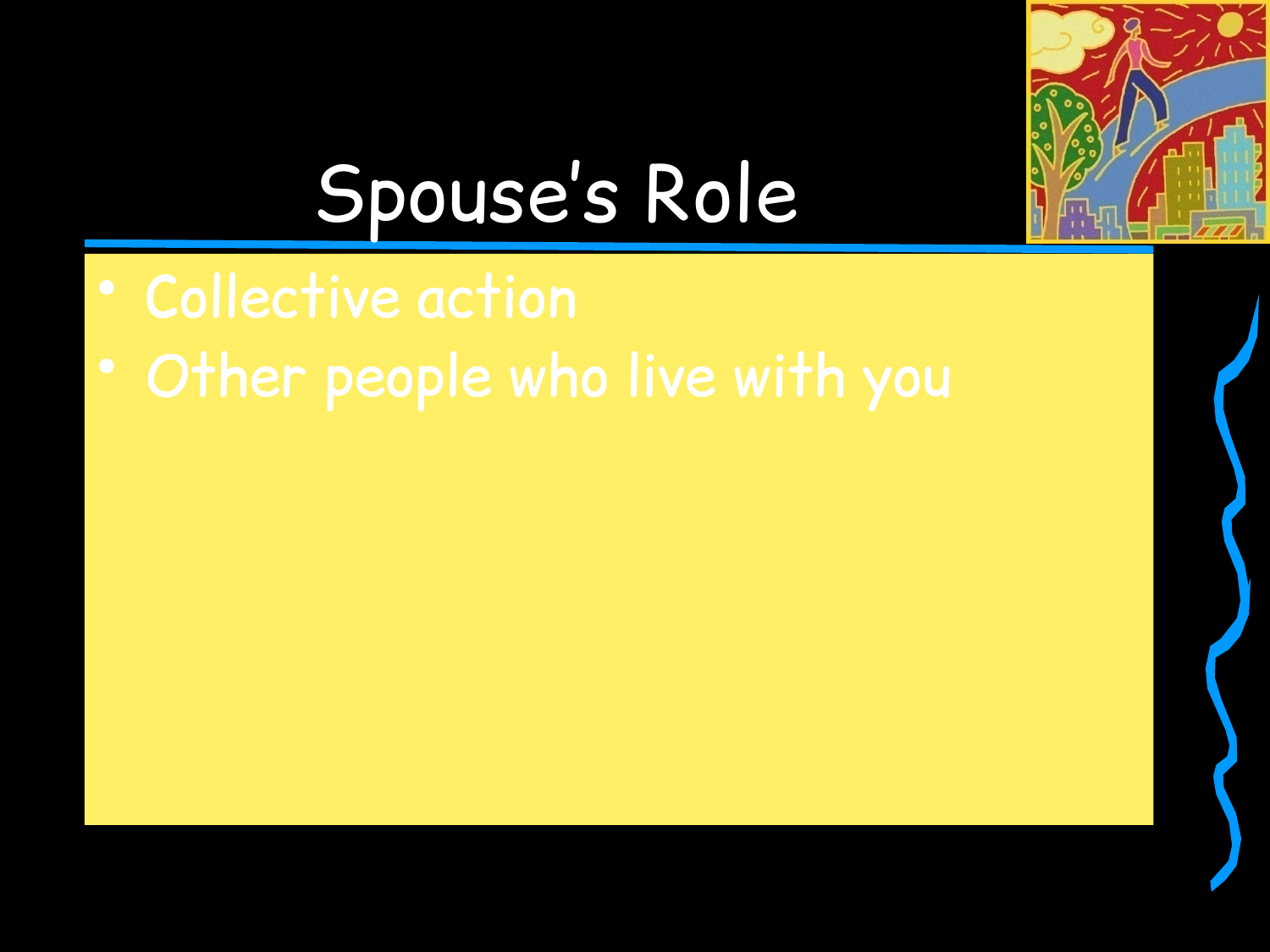

# Spouse’s Role
Collective action
Other people who live with you